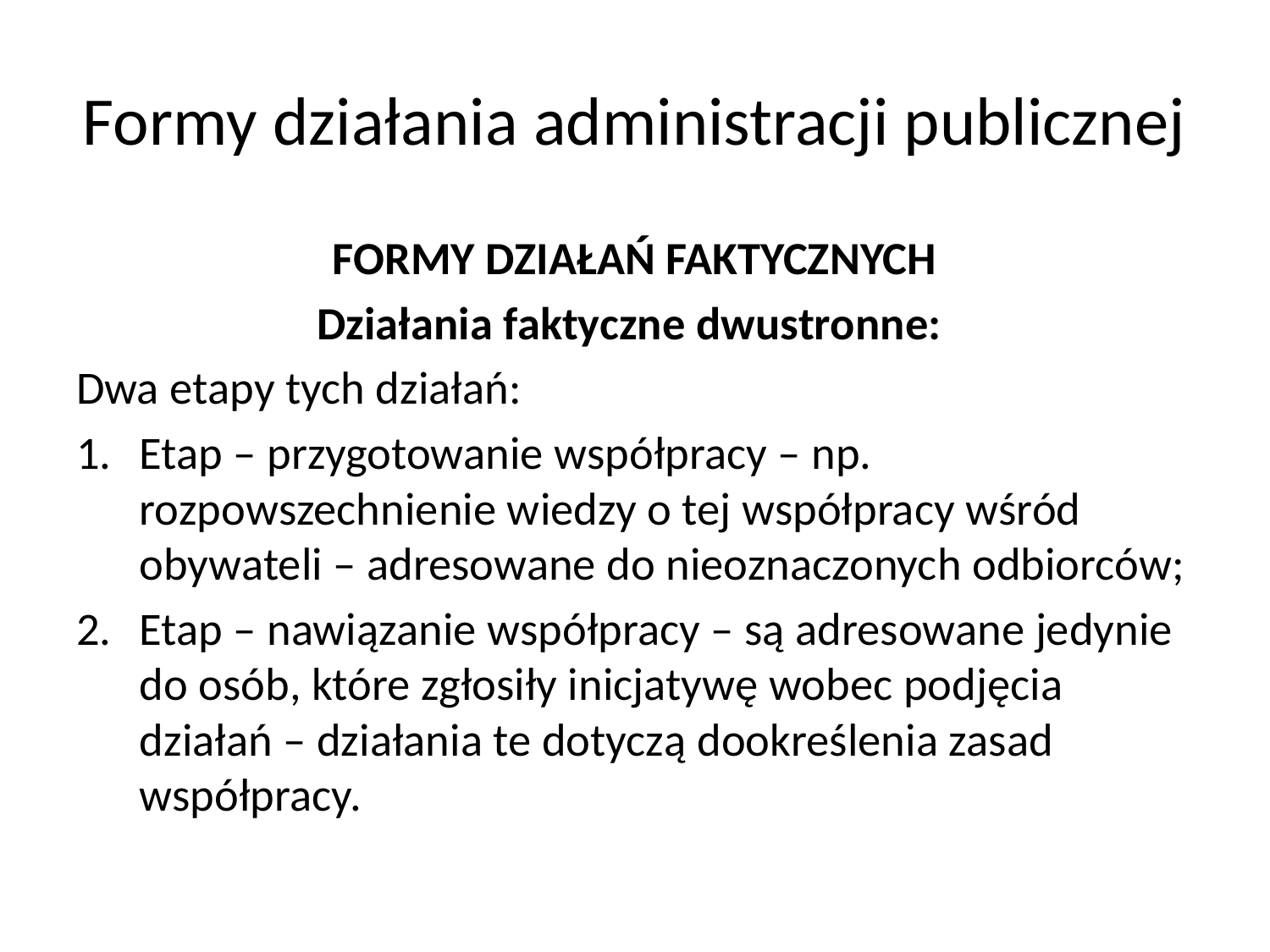

# Formy działania administracji publicznej
FORMY DZIAŁAŃ FAKTYCZNYCH
Działania faktyczne dwustronne:
Dwa etapy tych działań:
Etap – przygotowanie współpracy – np. rozpowszechnienie wiedzy o tej współpracy wśród obywateli – adresowane do nieoznaczonych odbiorców;
Etap – nawiązanie współpracy – są adresowane jedynie do osób, które zgłosiły inicjatywę wobec podjęcia działań – działania te dotyczą dookreślenia zasad współpracy.